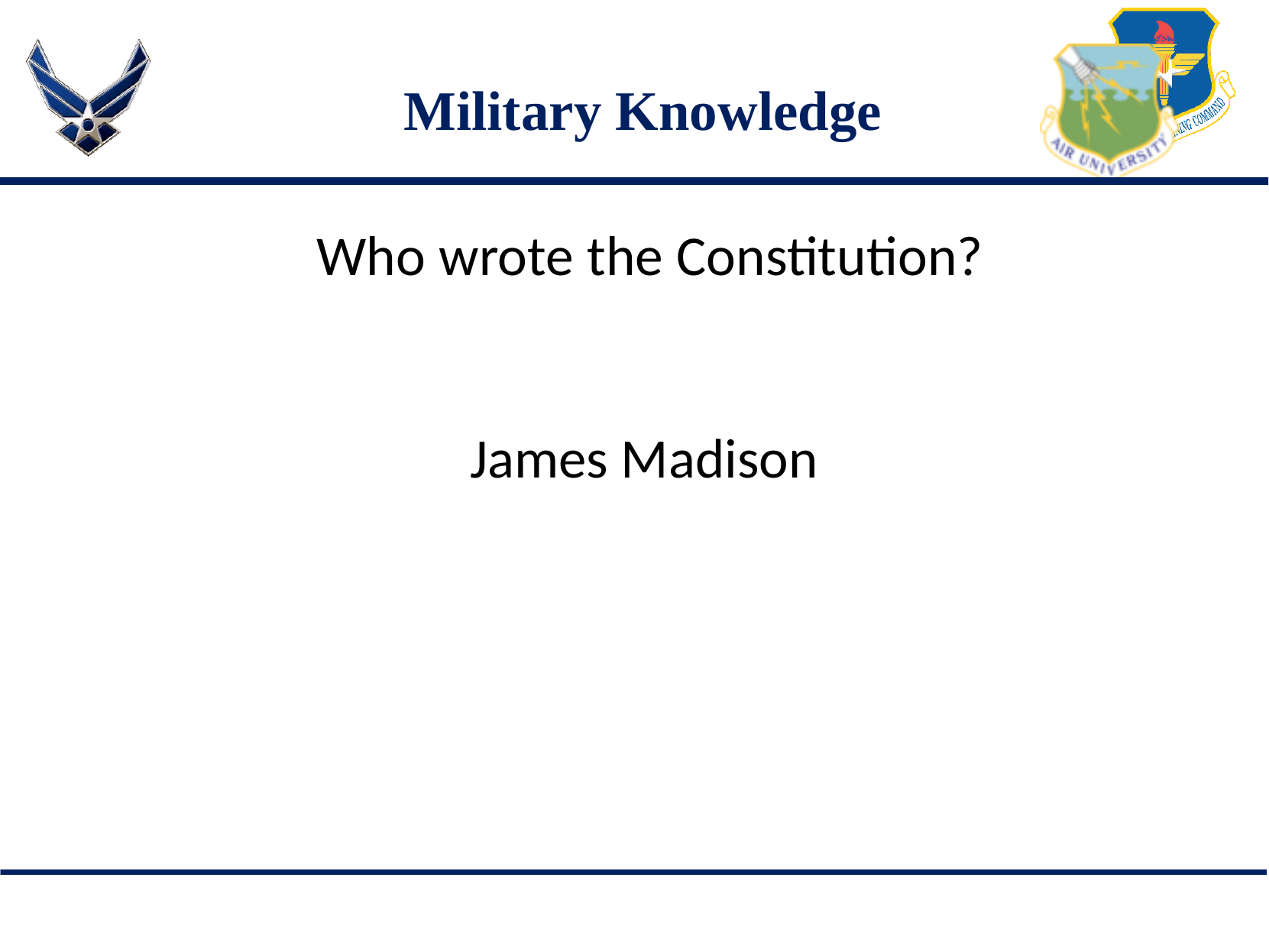

# Military Knowledge
Who wrote the Constitution?
James Madison